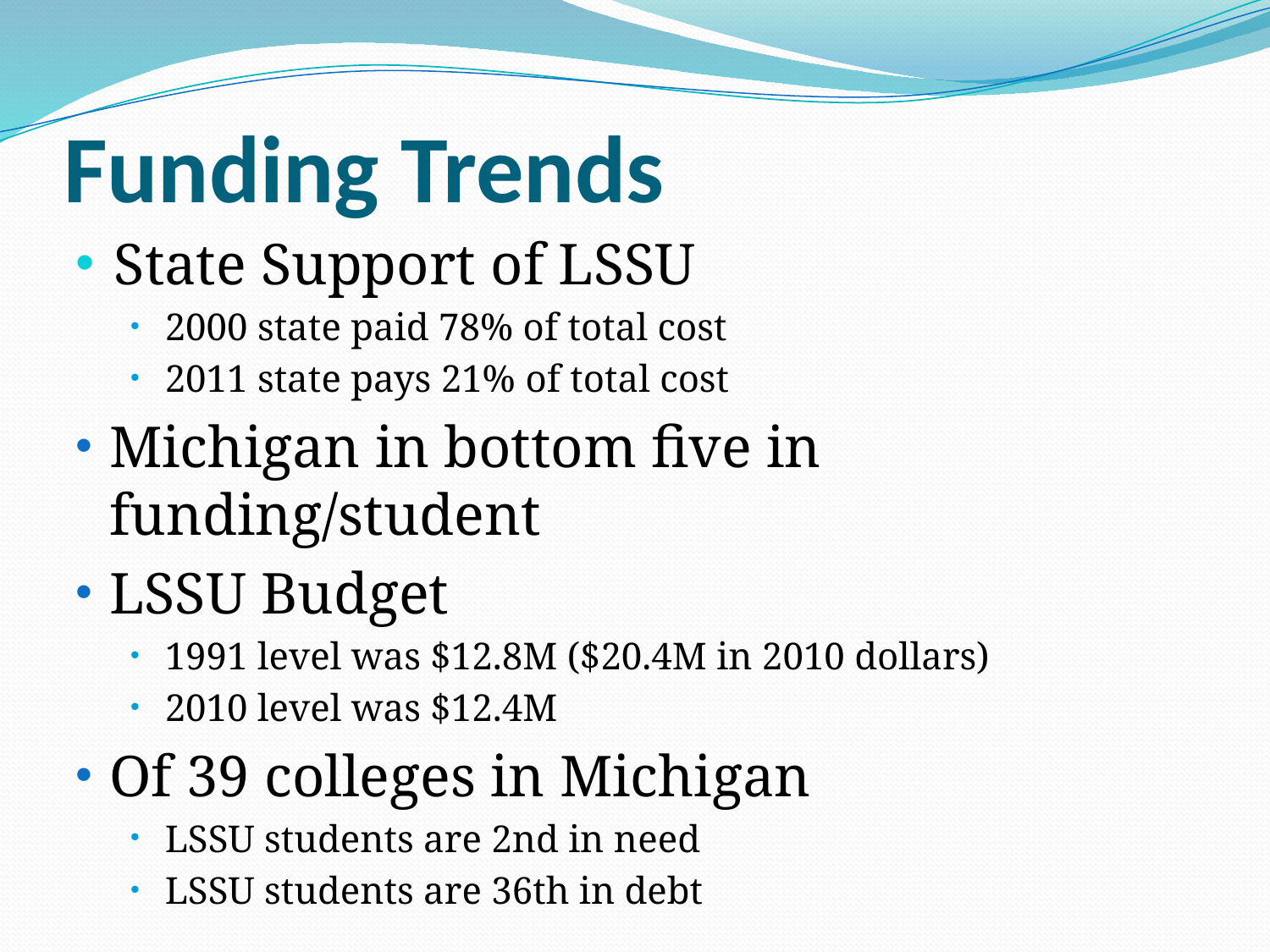

# Funding Trends
State Support of LSSU
2000 state paid 78% of total cost
2011 state pays 21% of total cost
Michigan in bottom five in funding/student
LSSU Budget
1991 level was $12.8M ($20.4M in 2010 dollars)
2010 level was $12.4M
Of 39 colleges in Michigan
LSSU students are 2nd in need
LSSU students are 36th in debt